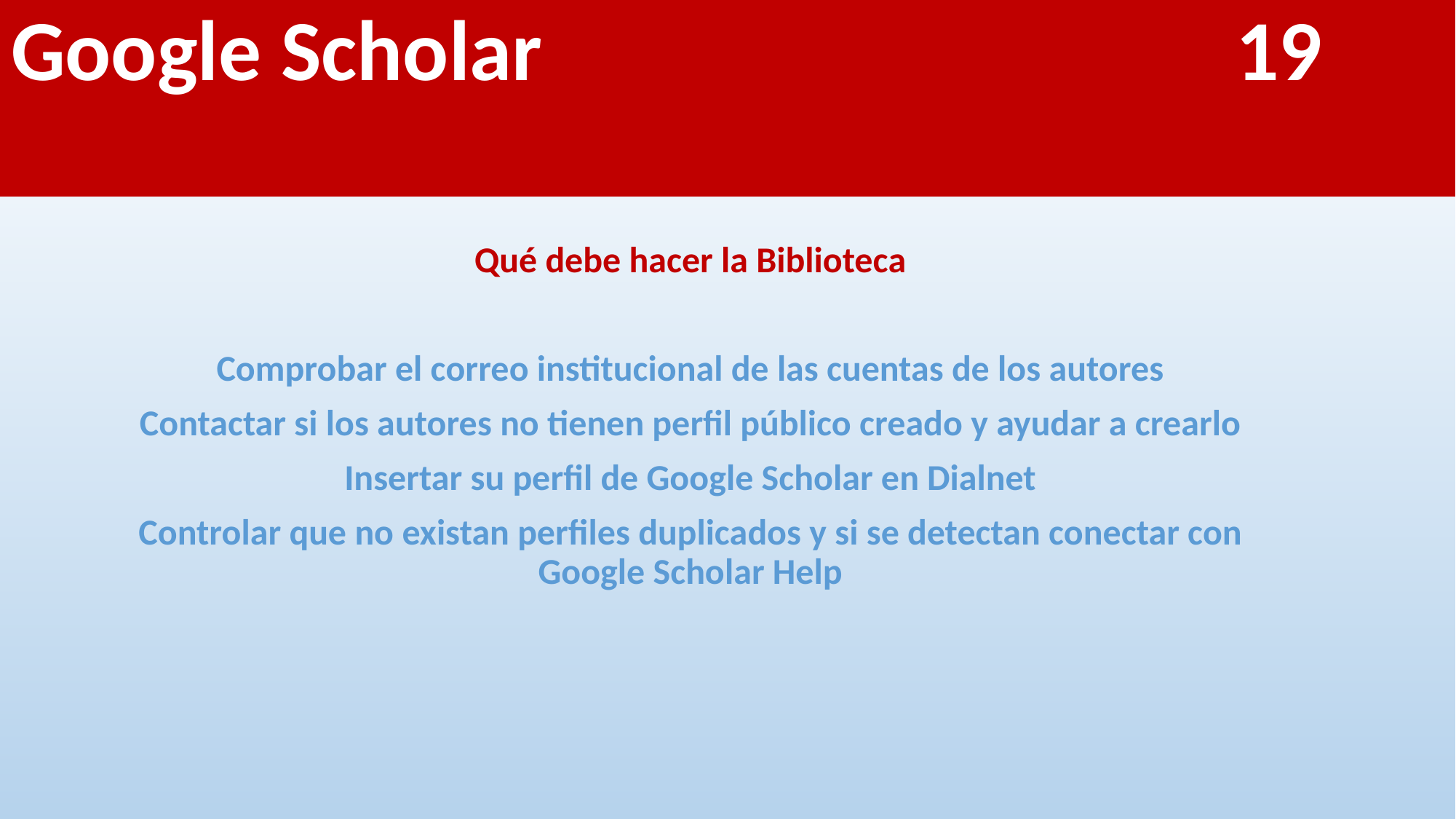

# Google Scholar                                    19
Qué debe hacer la Biblioteca

Comprobar el correo institucional de las cuentas de los autores
Contactar si los autores no tienen perfil público creado y ayudar a crearlo
Insertar su perfil de Google Scholar en Dialnet
Controlar que no existan perfiles duplicados y si se detectan conectar con Google Scholar Help